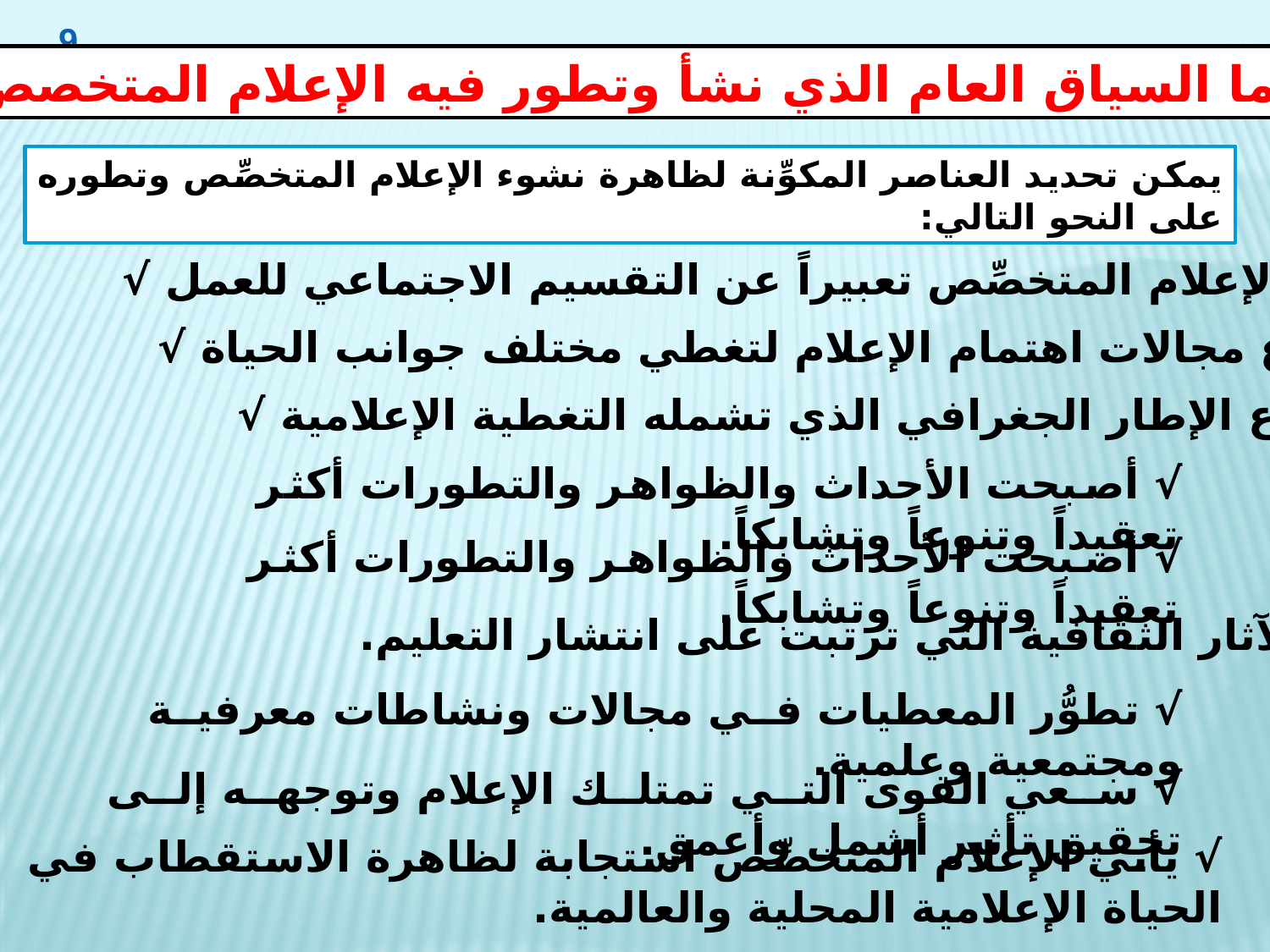

9
ما السياق العام الذي نشأ وتطور فيه الإعلام المتخصص؟
يمكن تحديد العناصر المكوِّنة لظاهرة نشوء الإعلام المتخصِّص وتطوره على النحو التالي:
√ يأتي الإعلام المتخصِّص تعبيراً عن التقسيم الاجتماعي للعمل.
√ اتساع مجالات اهتمام الإعلام لتغطي مختلف جوانب الحياة.
√ اتساع الإطار الجغرافي الذي تشمله التغطية الإعلامية.
√ أصبحت الأحداث والظواهر والتطورات أكثر تعقيداً وتنوعاً وتشابكاً.
√ أصبحت الأحداث والظواهر والتطورات أكثر تعقيداً وتنوعاً وتشابكاً.
√ الآثار الثقافية التي ترتبت على انتشار التعليم.
√ تطوُّر المعطيات في مجالات ونشاطات معرفية ومجتمعية وعلمية.
√ سعي القوى التي تمتلك الإعلام وتوجهه إلى تحقيق تأثير أشمل وأعمق.
√ يأتي الإعلام المتخصِّص استجابة لظاهرة الاستقطاب في الحياة الإعلامية المحلية والعالمية.